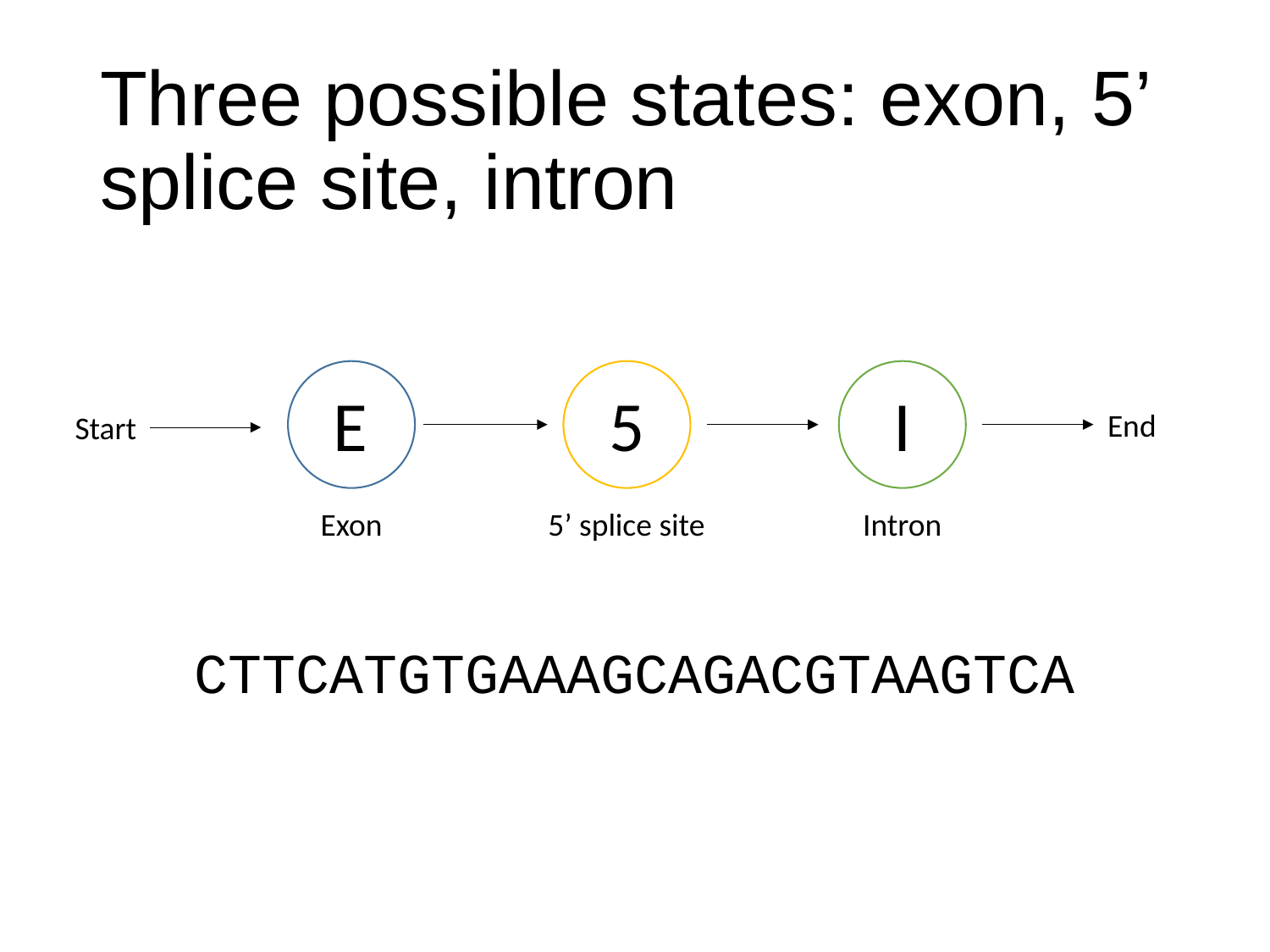

# Three possible states: exon, 5’ splice site, intron

E
5
I
End
Start
Exon
5’ splice site
Intron
CTTCATGTGAAAGCAGACGTAAGTCA